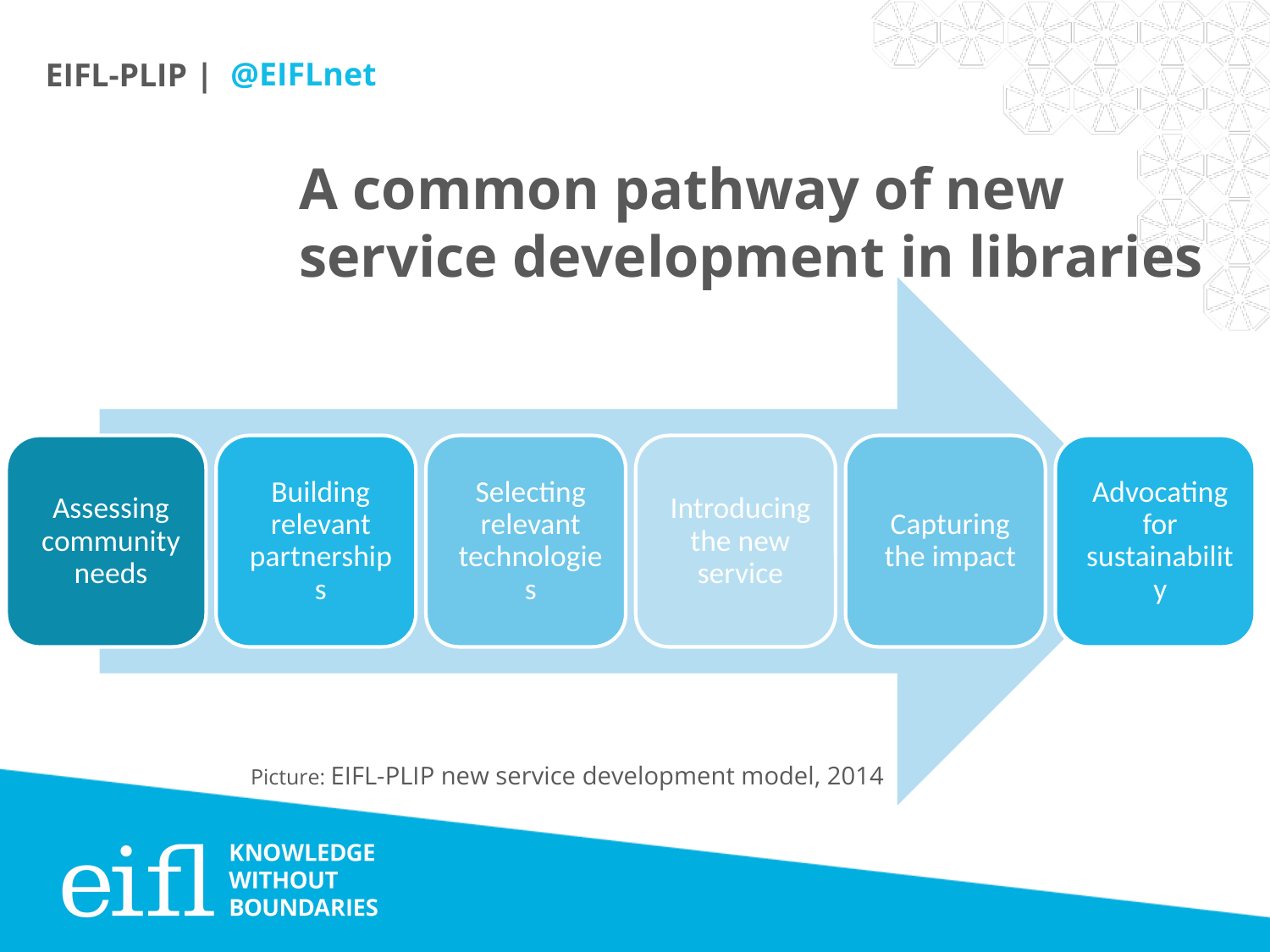

@EIFLnet
EIFL-PLIP |
# A common pathway of new service development in libraries
Assessing community needs
Building relevant partnerships
Selecting relevant technologies
Introducing the new service
Capturing the impact
Advocating for sustainability
 Picture: EIFL-PLIP new service development model, 2014